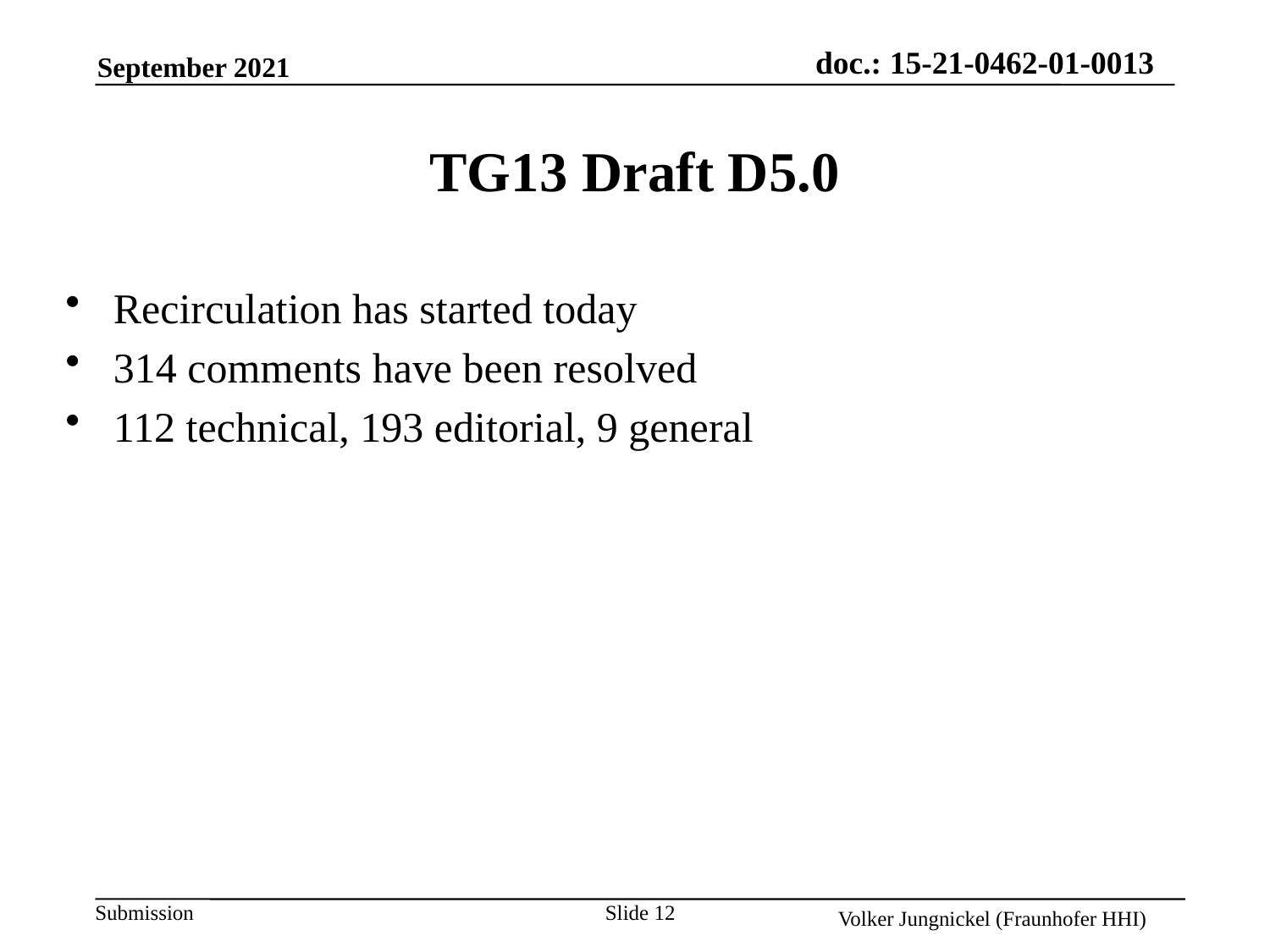

# TG13 Draft D5.0
Recirculation has started today
314 comments have been resolved
112 technical, 193 editorial, 9 general
Slide 12
Volker Jungnickel (Fraunhofer HHI)